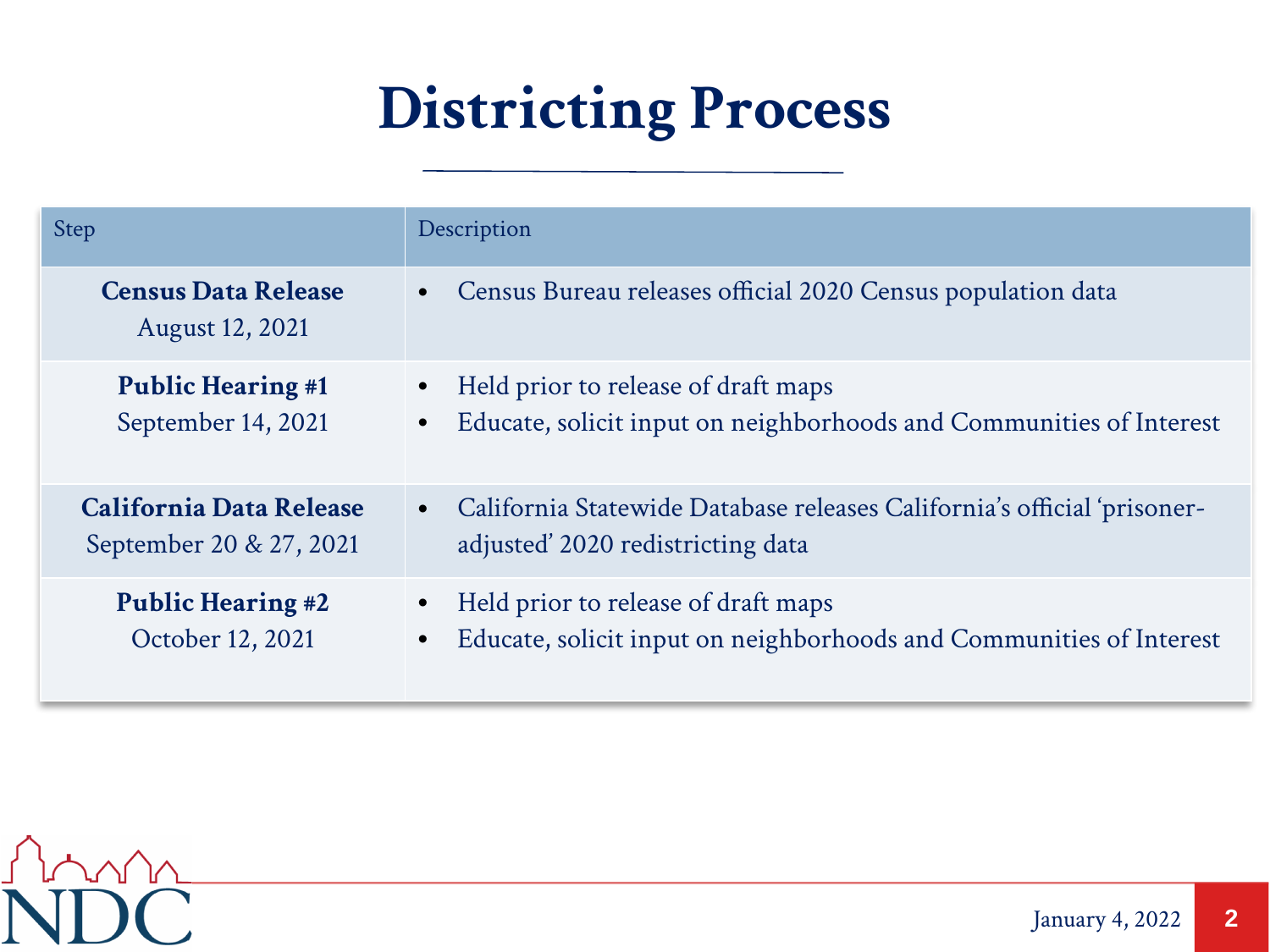

# Districting Process
| Step | Description |
| --- | --- |
| Census Data Release August 12, 2021 | Census Bureau releases official 2020 Census population data |
| Public Hearing #1 September 14, 2021 | Held prior to release of draft maps Educate, solicit input on neighborhoods and Communities of Interest |
| California Data Release September 20 & 27, 2021 | California Statewide Database releases California’s official ‘prisoner-adjusted’ 2020 redistricting data |
| Public Hearing #2 October 12, 2021 | Held prior to release of draft maps Educate, solicit input on neighborhoods and Communities of Interest |

2
January 4, 2022